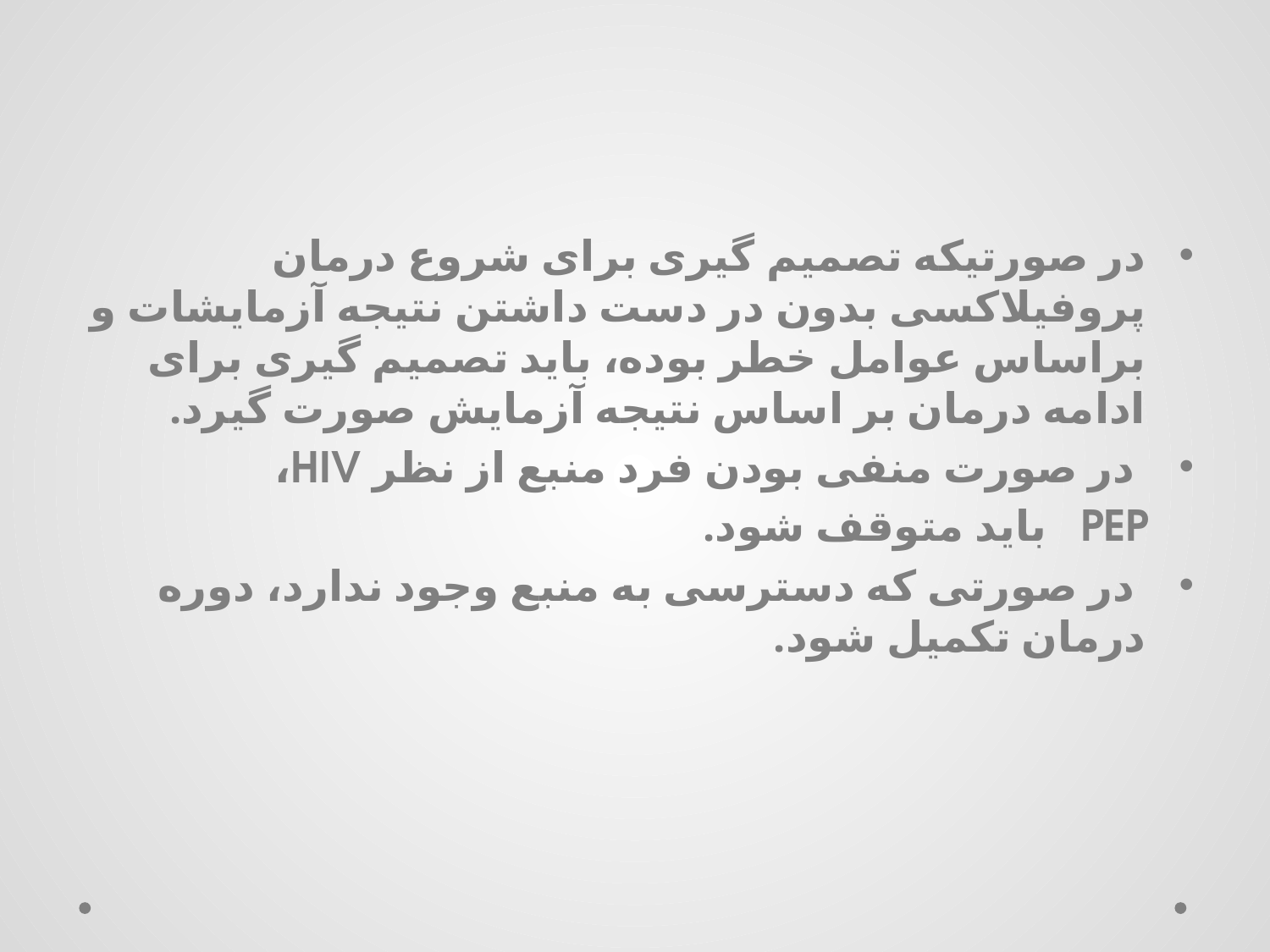

#
در صورتیکه تصمیم گیری برای شروع درمان پروفیلاکسی بدون در دست داشتن نتیجه آزمایشات و براساس عوامل خطر بوده، باید تصمیم گیری برای ادامه درمان بر اساس نتیجه آزمایش صورت گیرد.
 در صورت منفی بودن فرد منبع از نظر HIV،
    PEP   باید متوقف شود.
 در صورتی که دسترسی به منبع وجود ندارد، دوره درمان تکمیل شود.